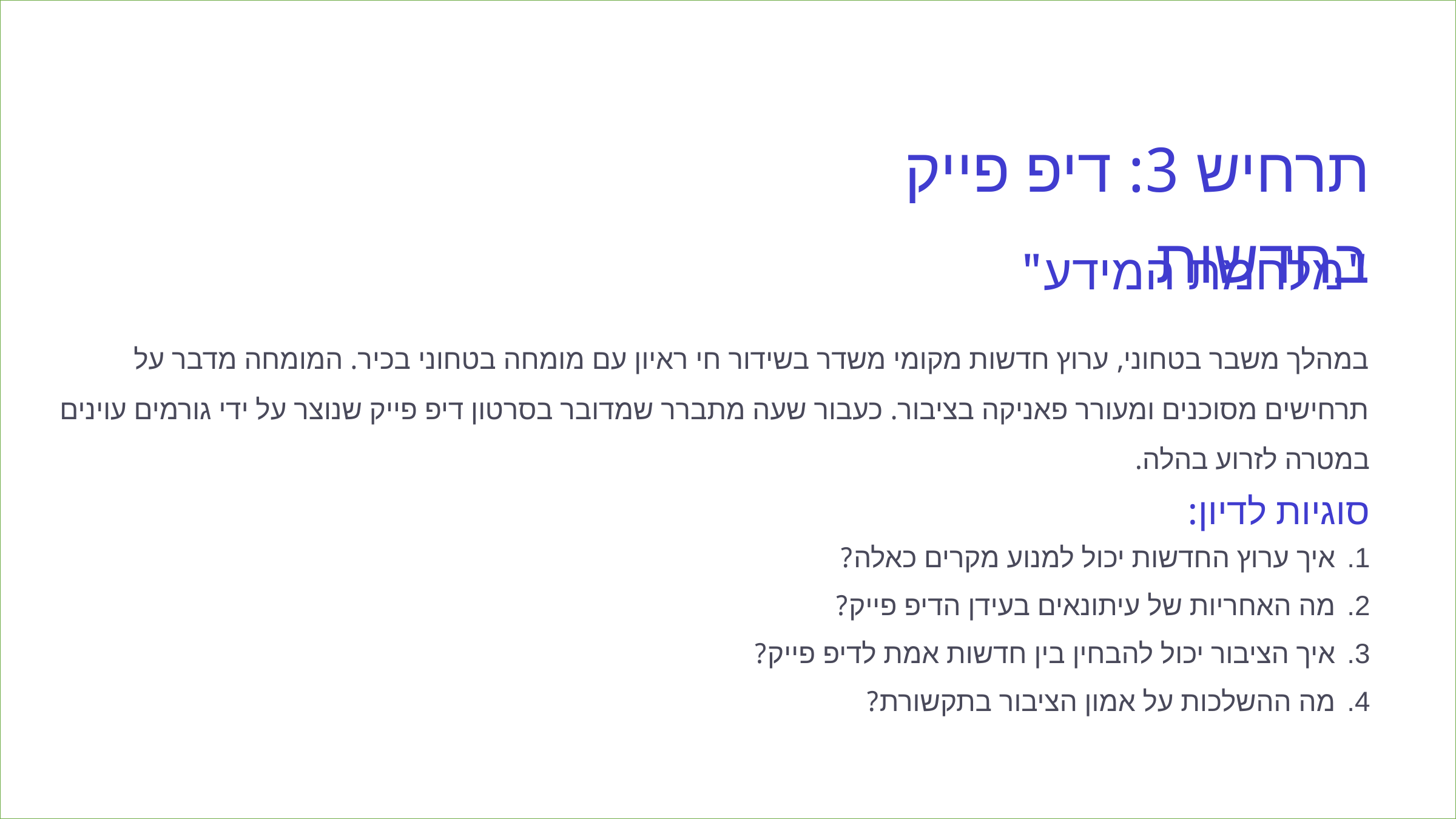

תרחיש 3: דיפ פייק בחדשות
"מלחמת המידע"
במהלך משבר בטחוני, ערוץ חדשות מקומי משדר בשידור חי ראיון עם מומחה בטחוני בכיר. המומחה מדבר על תרחישים מסוכנים ומעורר פאניקה בציבור. כעבור שעה מתברר שמדובר בסרטון דיפ פייק שנוצר על ידי גורמים עוינים במטרה לזרוע בהלה.
סוגיות לדיון:
איך ערוץ החדשות יכול למנוע מקרים כאלה?
מה האחריות של עיתונאים בעידן הדיפ פייק?
איך הציבור יכול להבחין בין חדשות אמת לדיפ פייק?
מה ההשלכות על אמון הציבור בתקשורת?